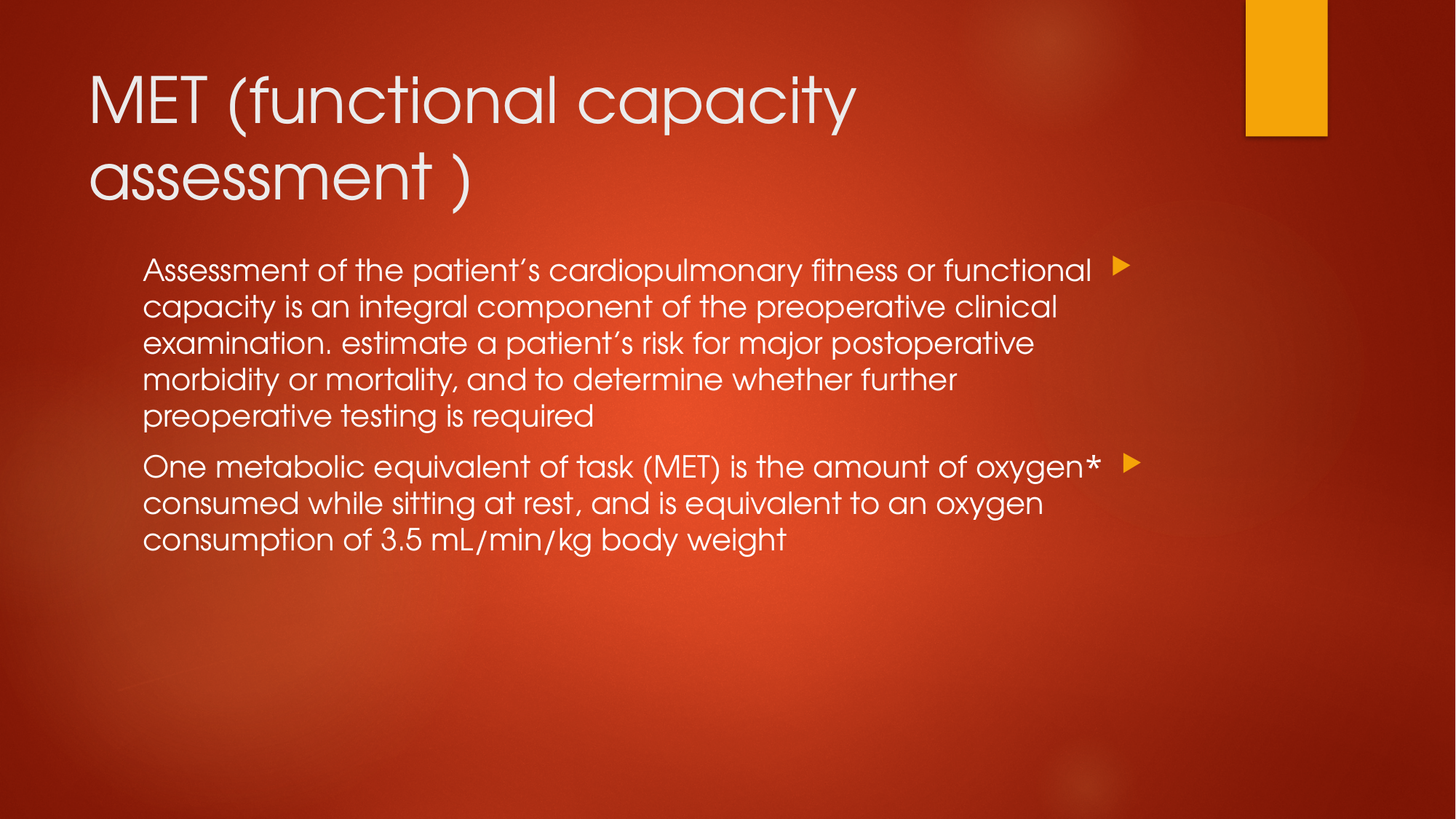

# MET (functional capacity assessment )
Assessment of the patient’s cardiopulmonary fitness or functional capacity is an integral component of the preoperative clinical examination. estimate a patient’s risk for major postoperative morbidity or mortality, and to determine whether further preoperative testing is required
*One metabolic equivalent of task (MET) is the amount of oxygen consumed while sitting at rest, and is equivalent to an oxygen consumption of 3.5 mL/min/kg body weight